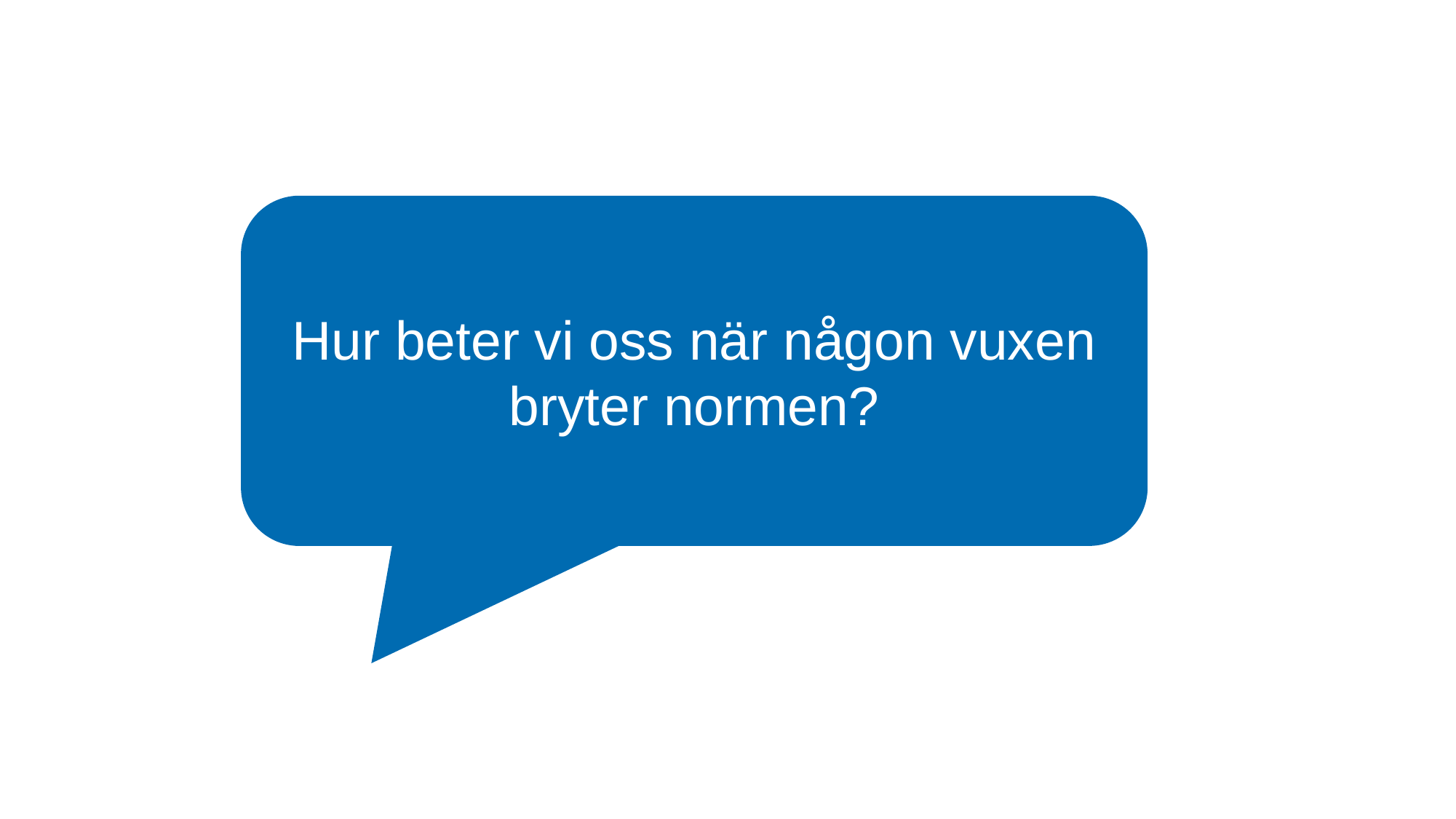

Hur beter vi oss när någon vuxen bryter normen?